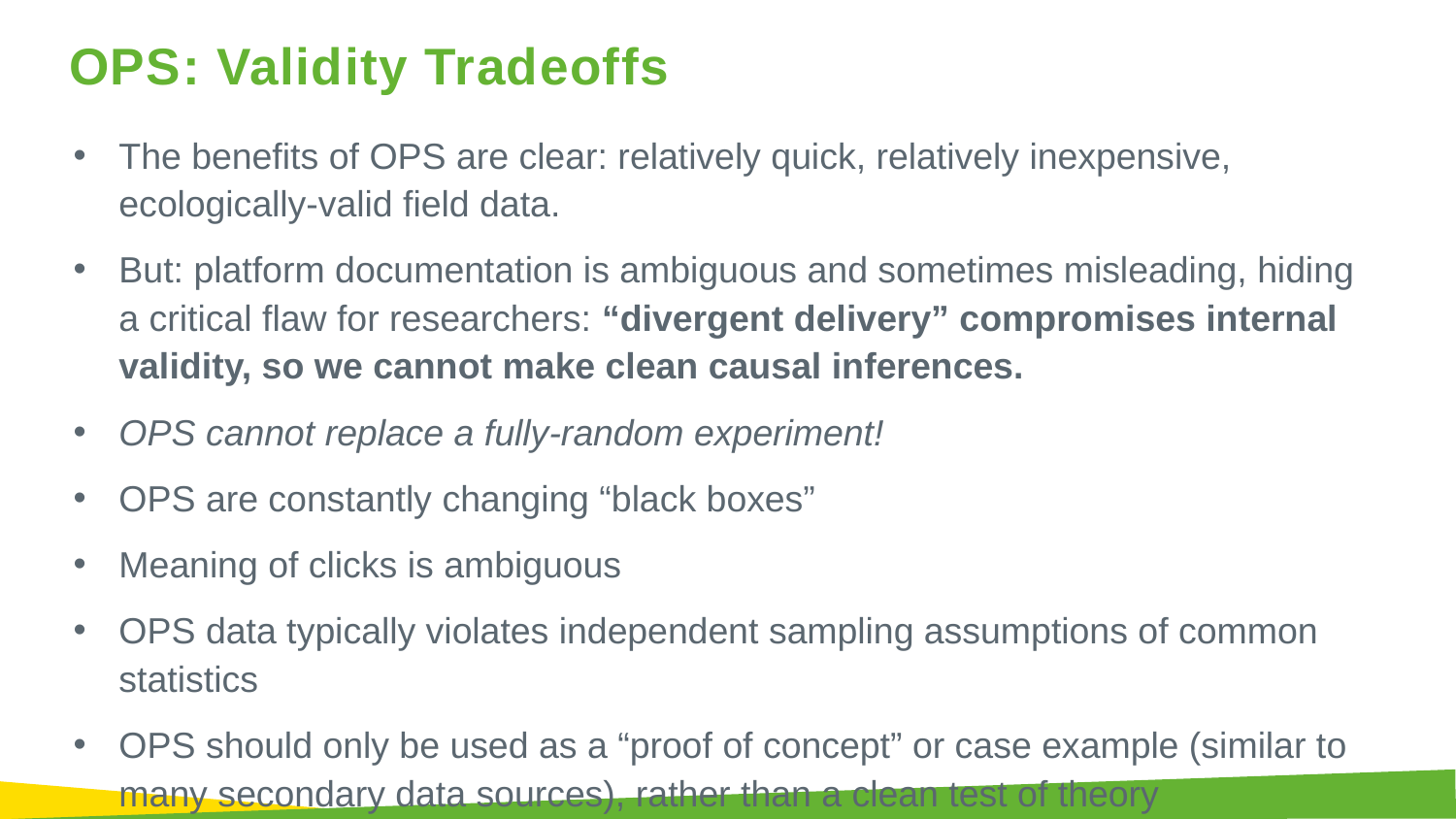

OPS: Validity Tradeoffs
The benefits of OPS are clear: relatively quick, relatively inexpensive, ecologically-valid field data.
But: platform documentation is ambiguous and sometimes misleading, hiding a critical flaw for researchers: “divergent delivery” compromises internal validity, so we cannot make clean causal inferences.
OPS cannot replace a fully-random experiment!
OPS are constantly changing “black boxes”
Meaning of clicks is ambiguous
OPS data typically violates independent sampling assumptions of common statistics
OPS should only be used as a “proof of concept” or case example (similar to many secondary data sources), rather than a clean test of theory